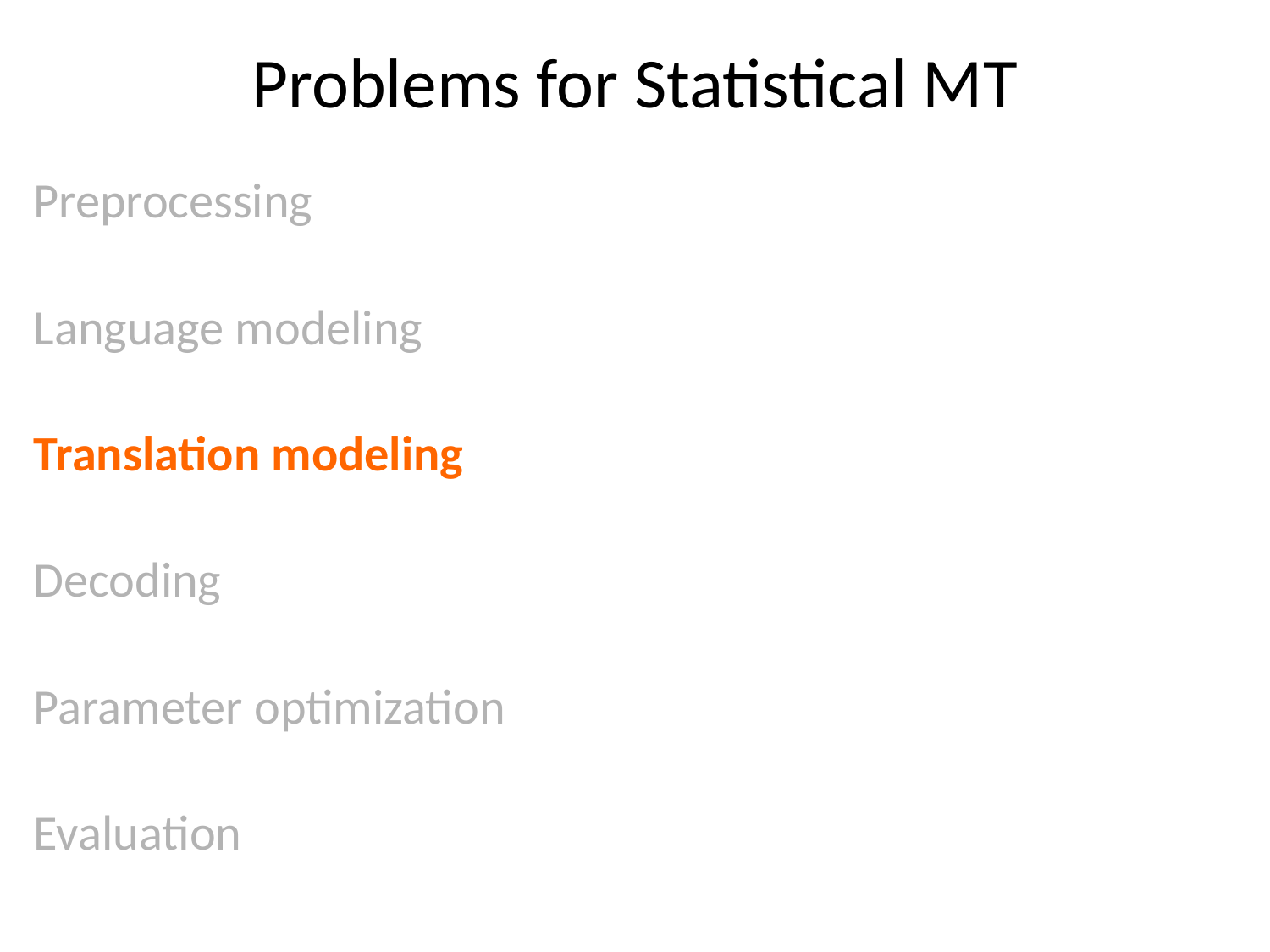

# Problems for Statistical MT
Preprocessing

Language modeling

Translation modeling

Decoding

Parameter optimization

Evaluation